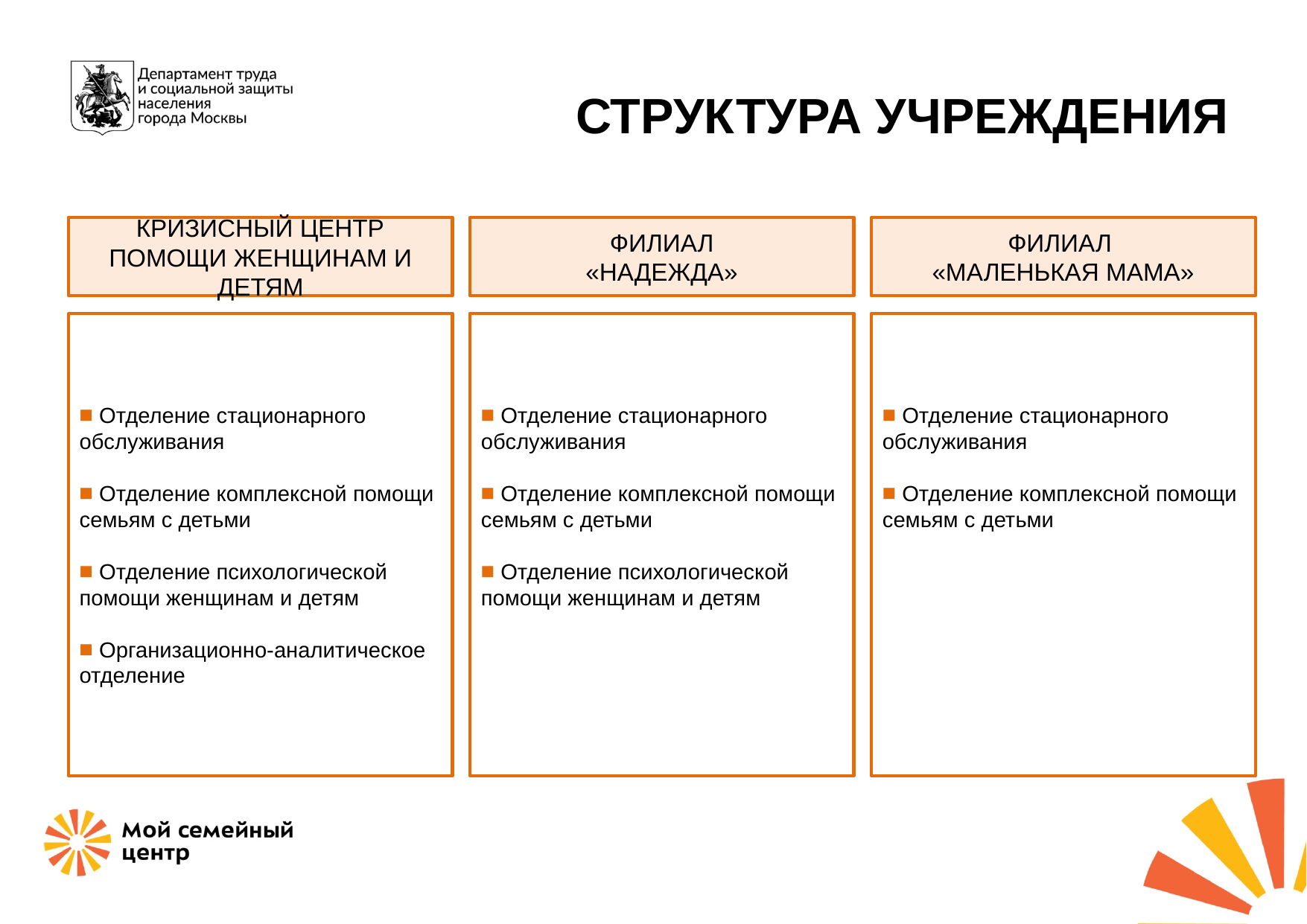

# СТРУКТУРА УЧРЕЖДЕНИЯ
КРИЗИСНЫЙ ЦЕНТР ПОМОЩИ ЖЕНЩИНАМ И ДЕТЯМ
ФИЛИАЛ
«НАДЕЖДА»
ФИЛИАЛ
«МАЛЕНЬКАЯ МАМА»
 Отделение стационарного обслуживания

 Отделение комплексной помощи семьям с детьми

 Отделение психологической помощи женщинам и детям

 Организационно-аналитическое отделение

 Отделение стационарного обслуживания

 Отделение комплексной помощи семьям с детьми

 Отделение психологической помощи женщинам и детям

 Отделение стационарного обслуживания

 Отделение комплексной помощи семьям с детьми